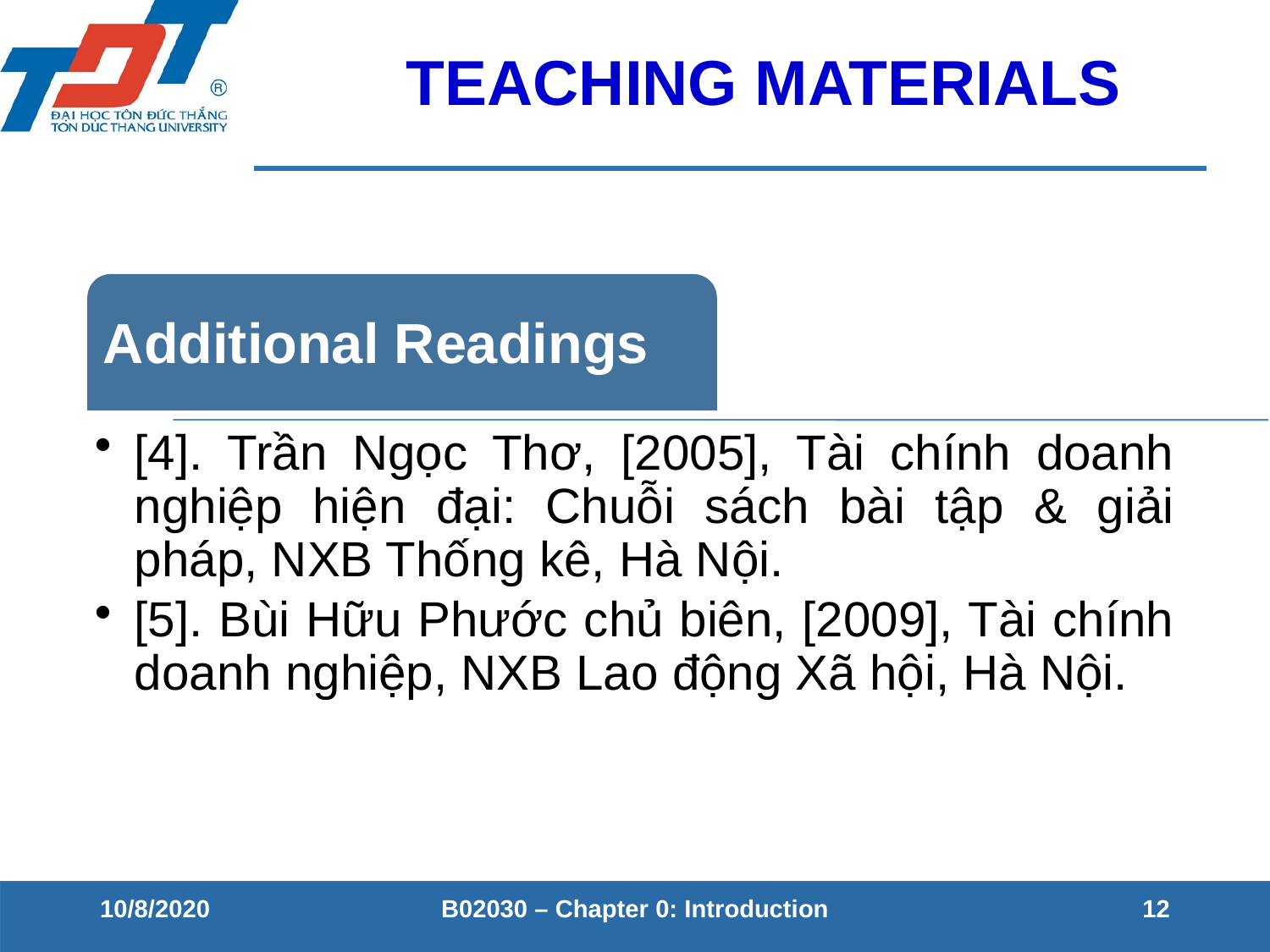

# TEACHING MATERIALS

Additional Readings
[4]. Trần Ngọc Thơ, [2005], Tài chính doanh nghiệp hiện đại: Chuỗi sách bài tập & giải pháp, NXB Thống kê, Hà Nội.
[5]. Bùi Hữu Phước chủ biên, [2009], Tài chính doanh nghiệp, NXB Lao động Xã hội, Hà Nội.
10/8/2020
B02030 – Chapter 0: Introduction
12